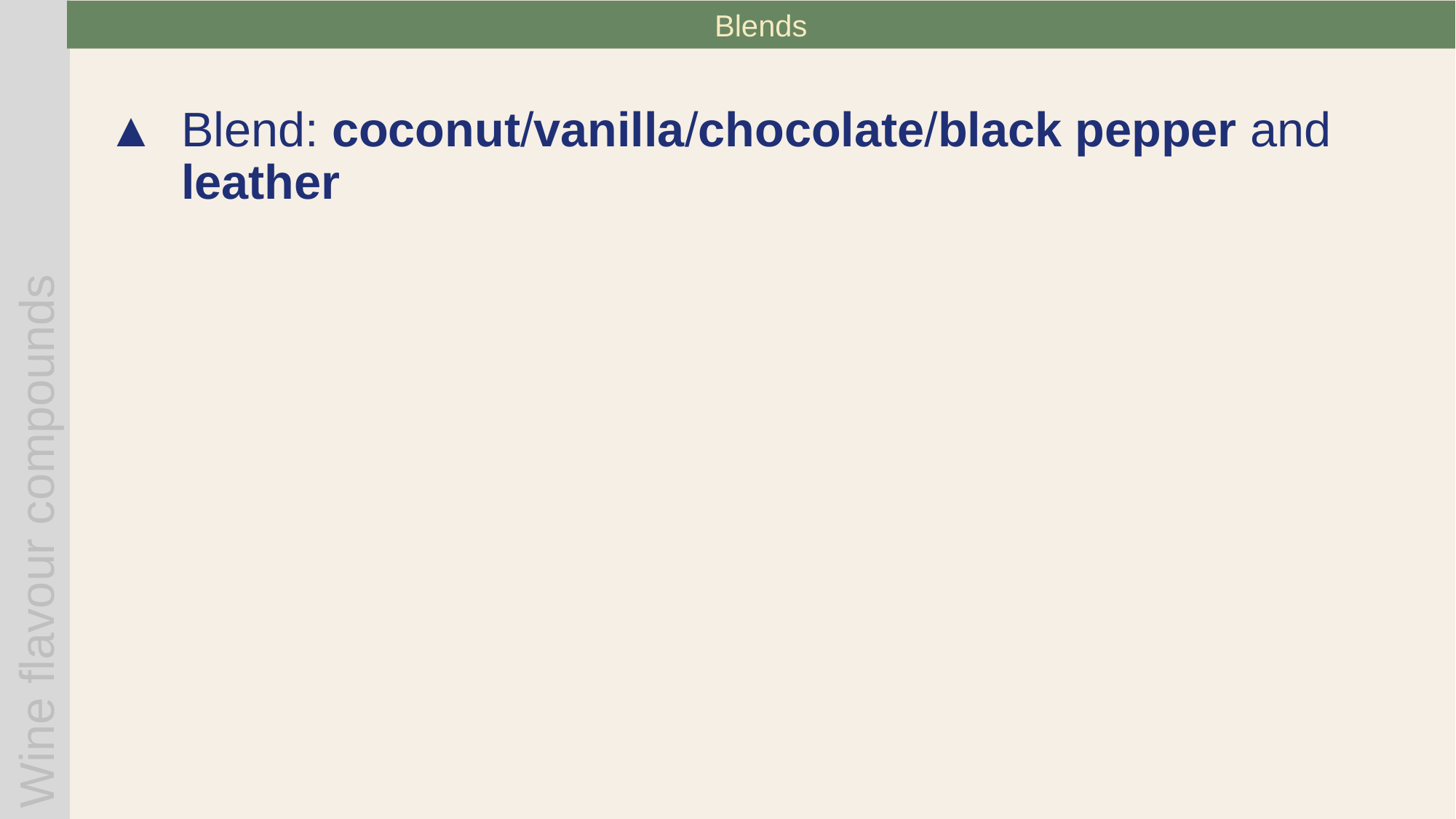

Blends
Blend: coconut/vanilla/chocolate/black pepper and leather
Wine flavour compounds